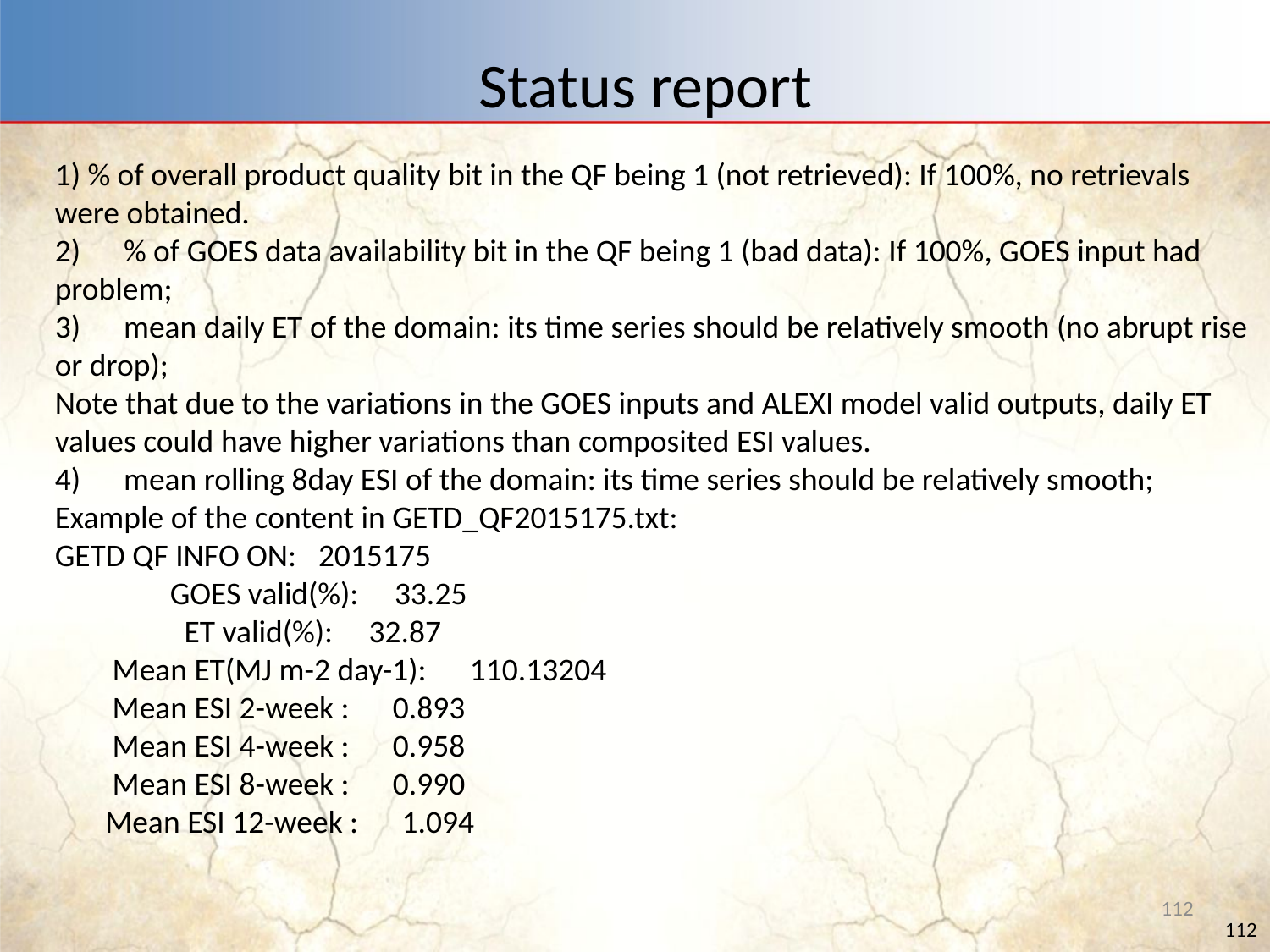

# Status report
1) % of overall product quality bit in the QF being 1 (not retrieved): If 100%, no retrievals were obtained.
2)      % of GOES data availability bit in the QF being 1 (bad data): If 100%, GOES input had problem;
3)      mean daily ET of the domain: its time series should be relatively smooth (no abrupt rise or drop);
Note that due to the variations in the GOES inputs and ALEXI model valid outputs, daily ET values could have higher variations than composited ESI values.
4)      mean rolling 8day ESI of the domain: its time series should be relatively smooth;
Example of the content in GETD_QF2015175.txt:
GETD QF INFO ON:   2015175
                GOES valid(%):     33.25
                  ET valid(%):     32.87
        Mean ET(MJ m-2 day-1):      110.13204
        Mean ESI 2-week :      0.893
        Mean ESI 4-week :      0.958
        Mean ESI 8-week :      0.990
       Mean ESI 12-week :      1.094
112